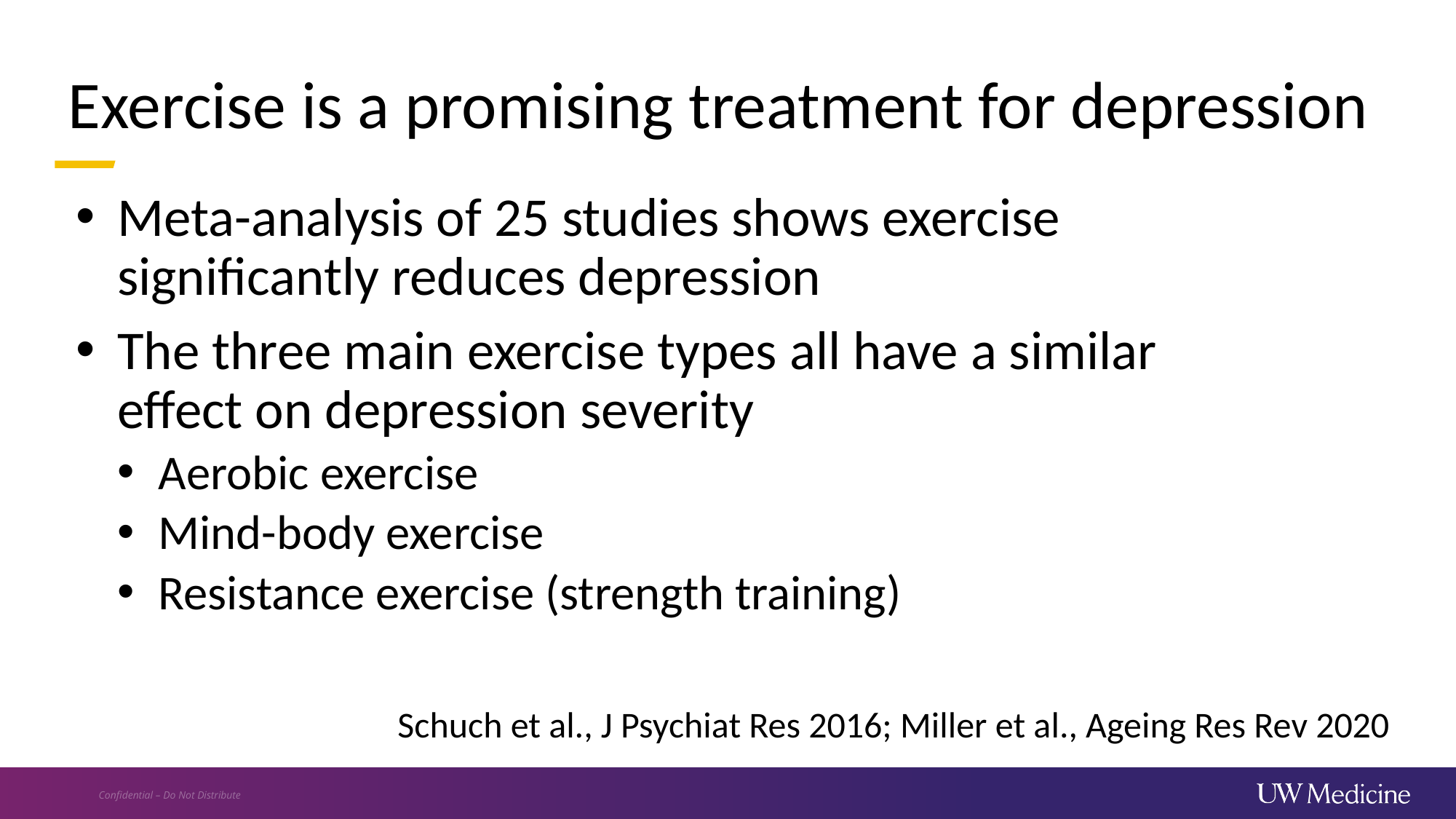

Exercise is a promising treatment for depression
Meta-analysis of 25 studies shows exercise significantly reduces depression
The three main exercise types all have a similar effect on depression severity
Aerobic exercise
Mind-body exercise
Resistance exercise (strength training)
Schuch et al., J Psychiat Res 2016; Miller et al., Ageing Res Rev 2020